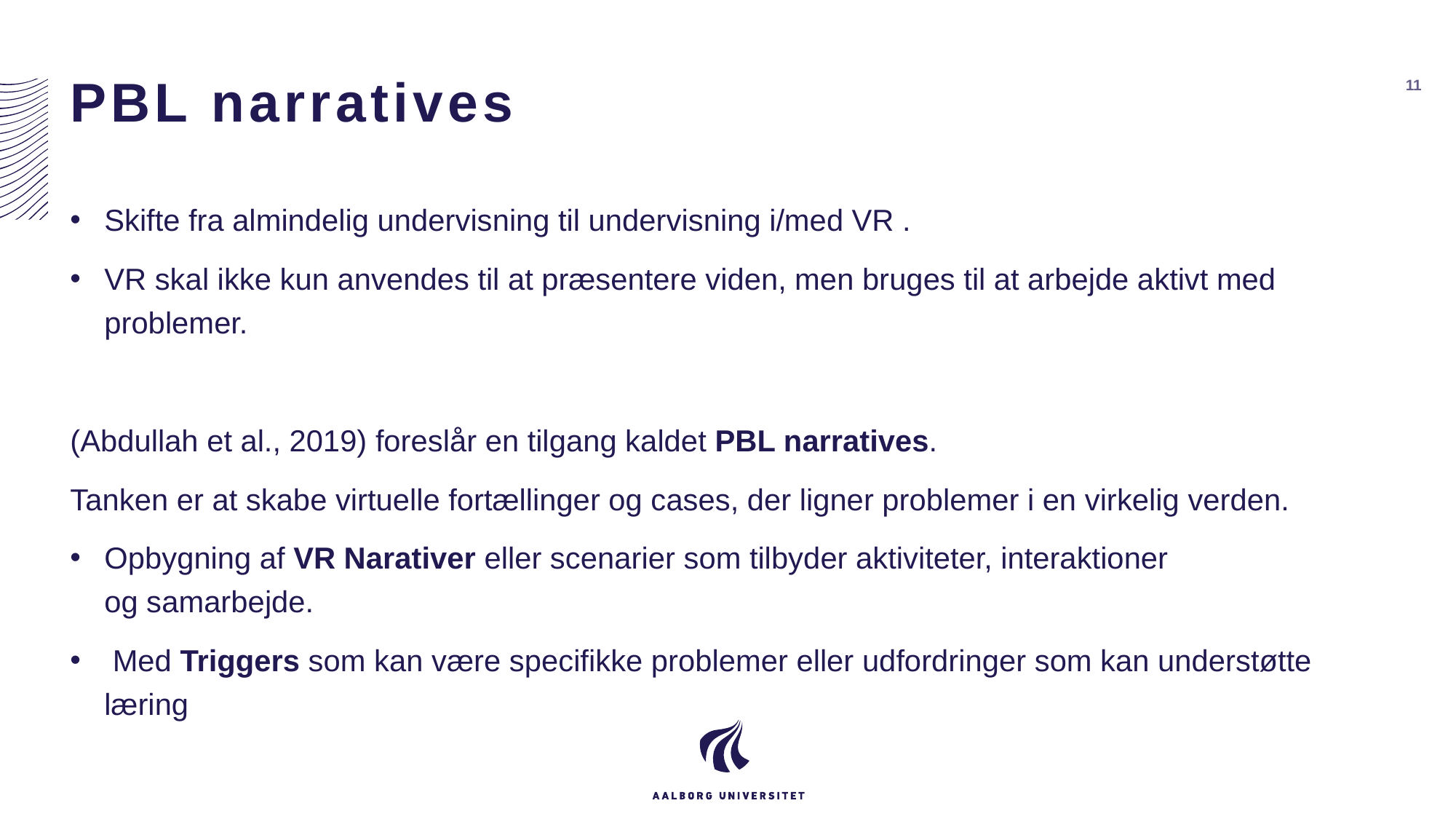

# PBL narratives
11
Skifte fra almindelig undervisning til undervisning i/med VR .
VR skal ikke kun anvendes til at præsentere viden, men bruges til at arbejde aktivt med problemer.

(Abdullah et al., 2019) foreslår en tilgang kaldet PBL narratives.
Tanken er at skabe virtuelle fortællinger og cases, der ligner problemer i en virkelig verden.
Opbygning af VR Narativer eller scenarier som tilbyder aktiviteter, interaktioner og samarbejde.
 Med Triggers som kan være specifikke problemer eller udfordringer som kan understøtte læring